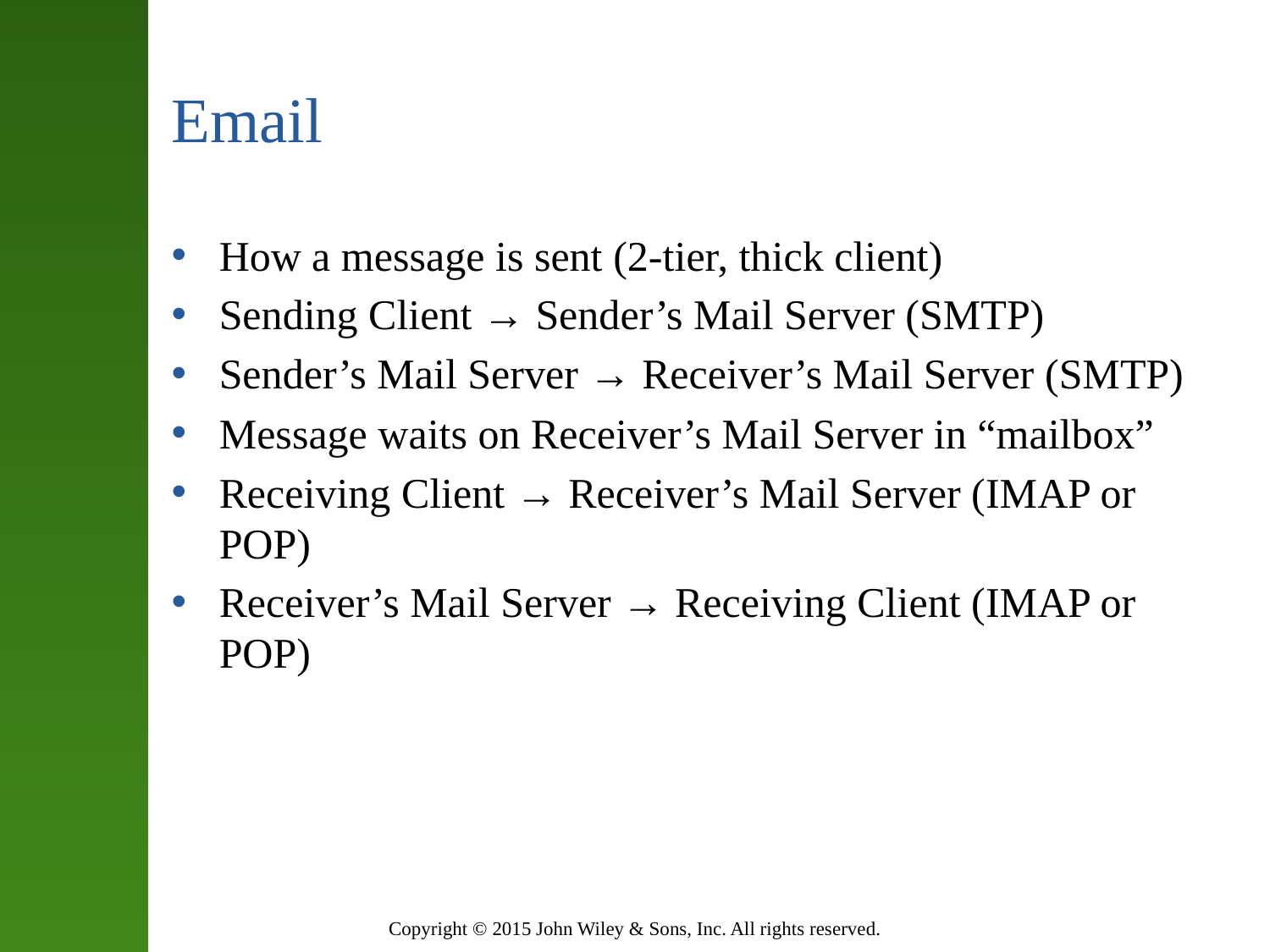

# Email
How a message is sent (2-tier, thick client)
Sending Client → Sender’s Mail Server (SMTP)
Sender’s Mail Server → Receiver’s Mail Server (SMTP)
Message waits on Receiver’s Mail Server in “mailbox”
Receiving Client → Receiver’s Mail Server (IMAP or POP)
Receiver’s Mail Server → Receiving Client (IMAP or POP)